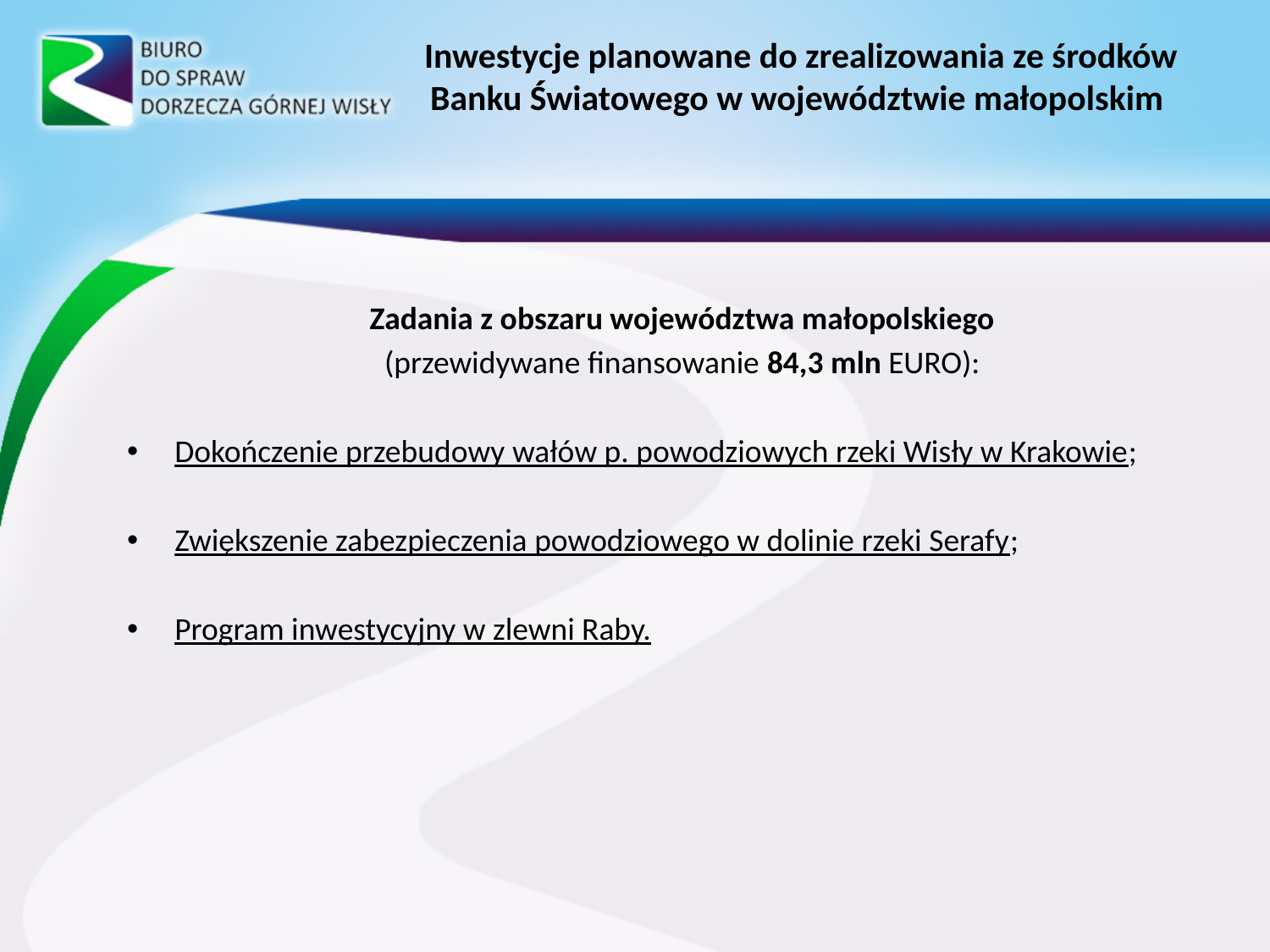

# Inwestycje planowane do zrealizowania ze środków Banku Światowego w województwie małopolskim

Zadania z obszaru województwa małopolskiego
(przewidywane finansowanie 84,3 mln EURO):

Dokończenie przebudowy wałów p. powodziowych rzeki Wisły w Krakowie;

Zwiększenie zabezpieczenia powodziowego w dolinie rzeki Serafy;

Program inwestycyjny w zlewni Raby.